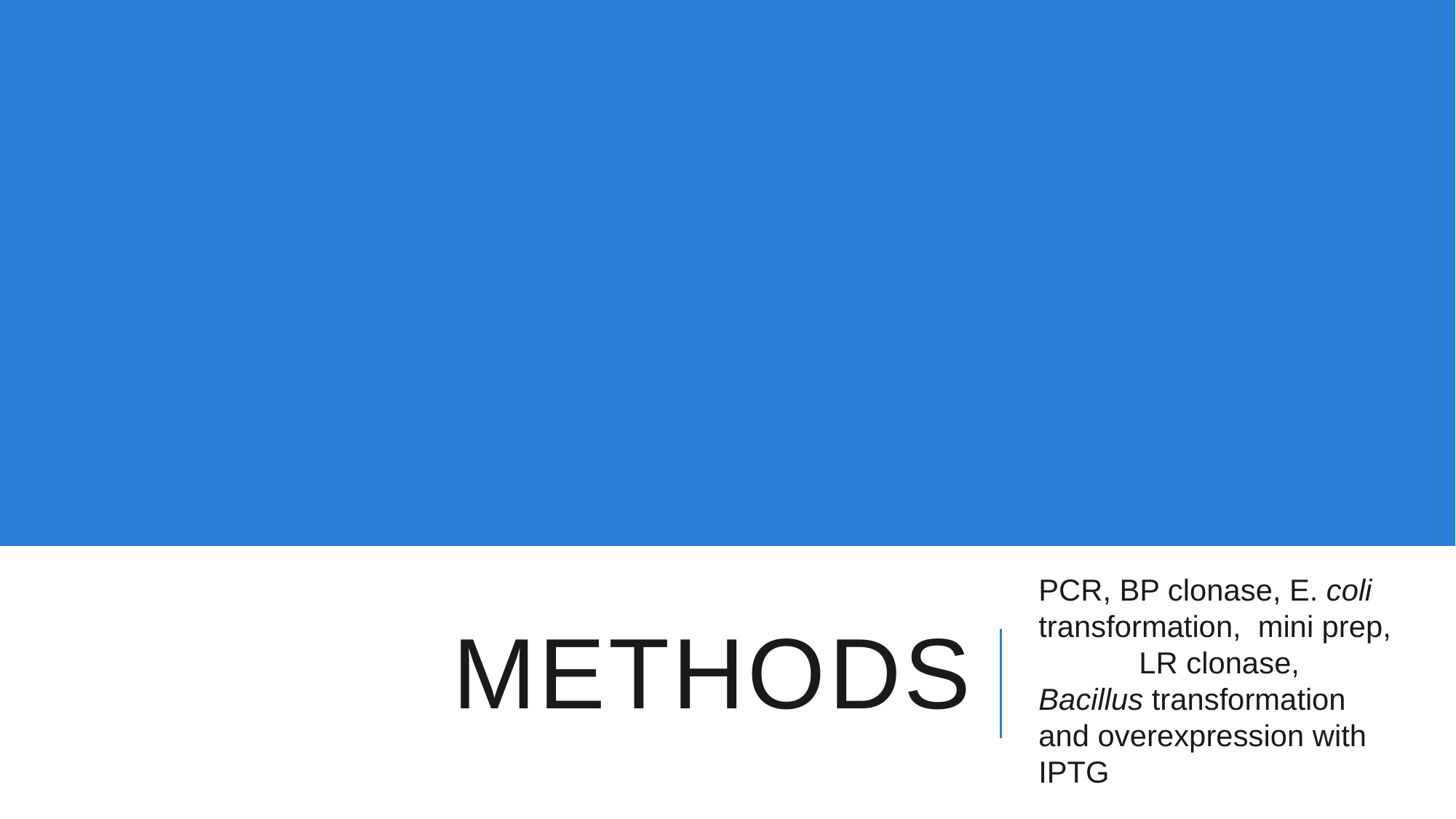

# Methods
PCR, BP clonase, E. coli transformation,  mini prep,             LR clonase, Bacillus transformation and overexpression with IPTG